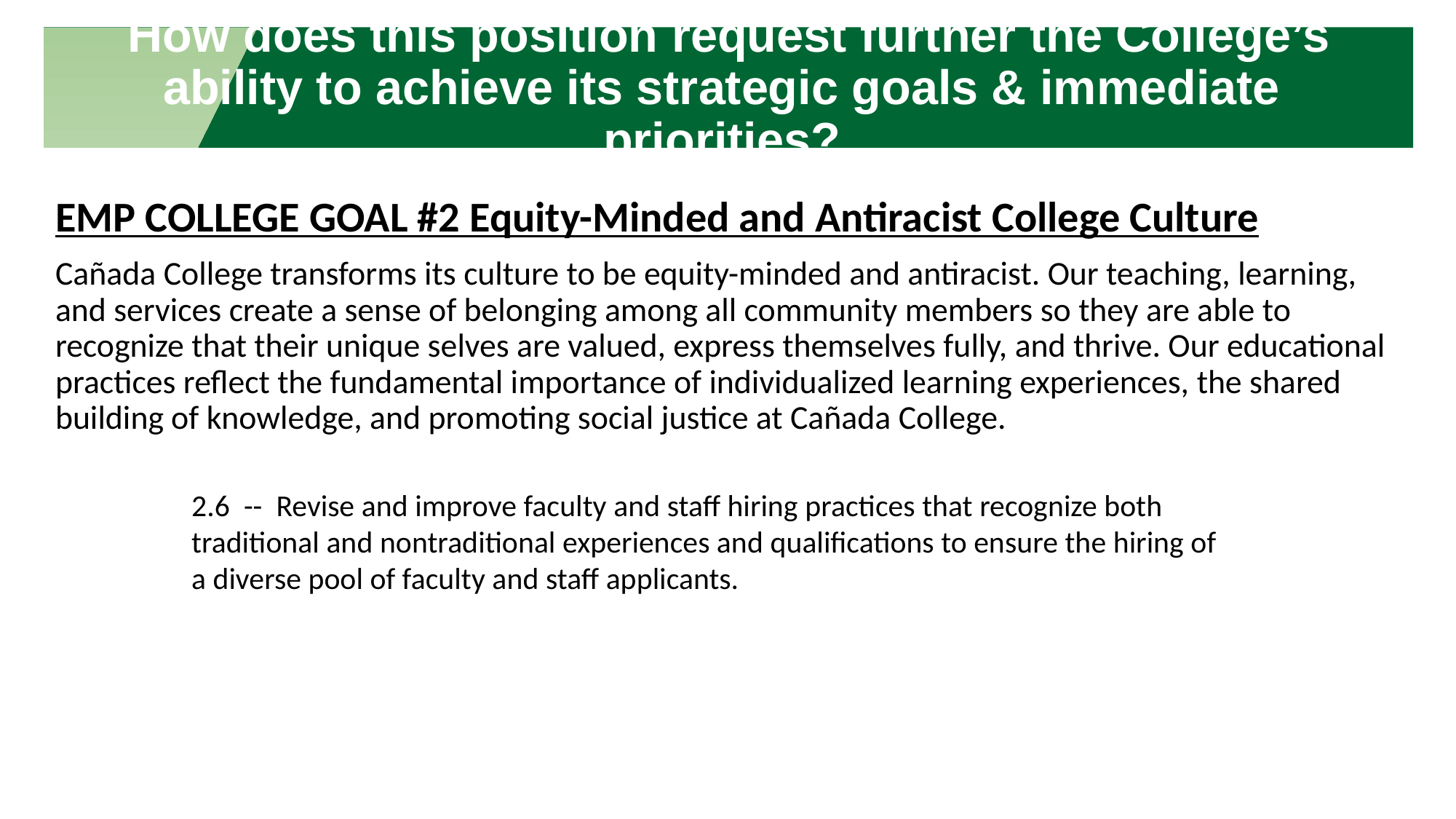

How does this position request further the College’s ability to achieve its strategic goals & immediate priorities?
EMP COLLEGE GOAL #2 Equity-Minded and Antiracist College Culture
Cañada College transforms its culture to be equity-minded and antiracist. Our teaching, learning, and services create a sense of belonging among all community members so they are able to recognize that their unique selves are valued, express themselves fully, and thrive. Our educational practices reflect the fundamental importance of individualized learning experiences, the shared building of knowledge, and promoting social justice at Cañada College.

2.6  --  Revise and improve faculty and staff hiring practices that recognize both traditional and nontraditional experiences and qualifications to ensure the hiring of a diverse pool of faculty and staff applicants.